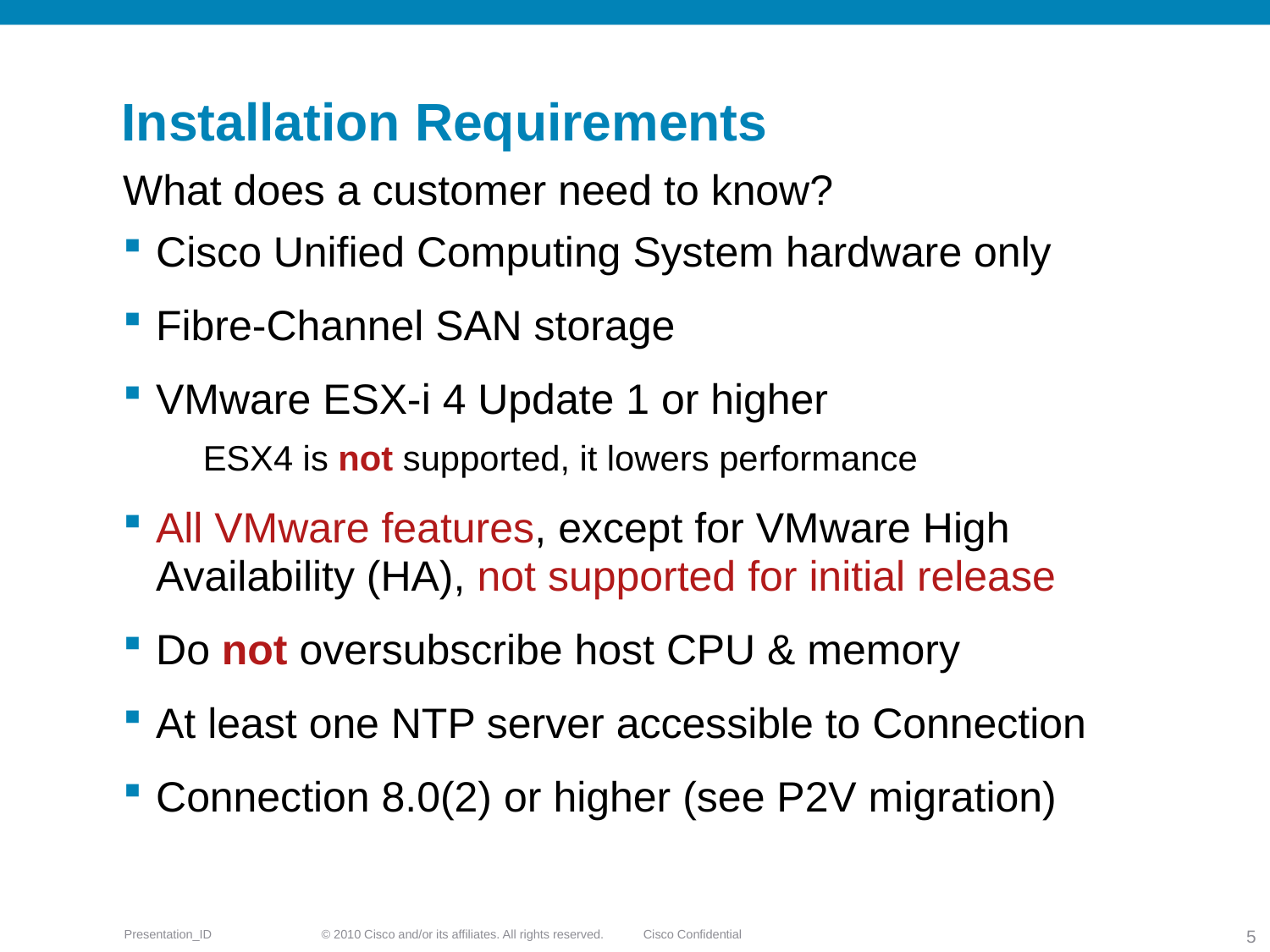

# Installation Requirements
What does a customer need to know?
Cisco Unified Computing System hardware only
Fibre-Channel SAN storage
VMware ESX-i 4 Update 1 or higher
ESX4 is not supported, it lowers performance
All VMware features, except for VMware High Availability (HA), not supported for initial release
Do not oversubscribe host CPU & memory
At least one NTP server accessible to Connection
Connection 8.0(2) or higher (see P2V migration)